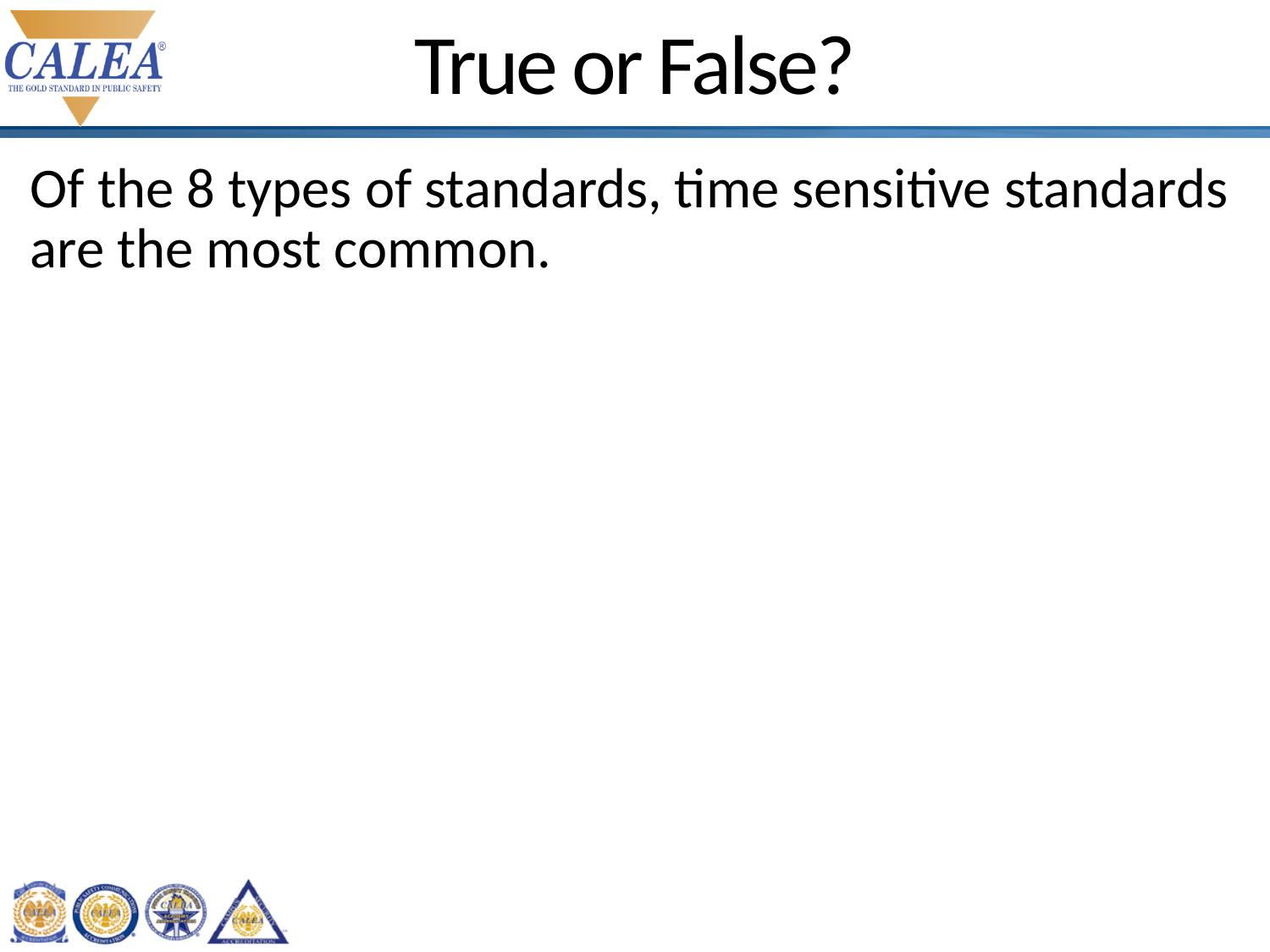

# True or False?
Of the 8 types of standards, time sensitive standards are the most common.